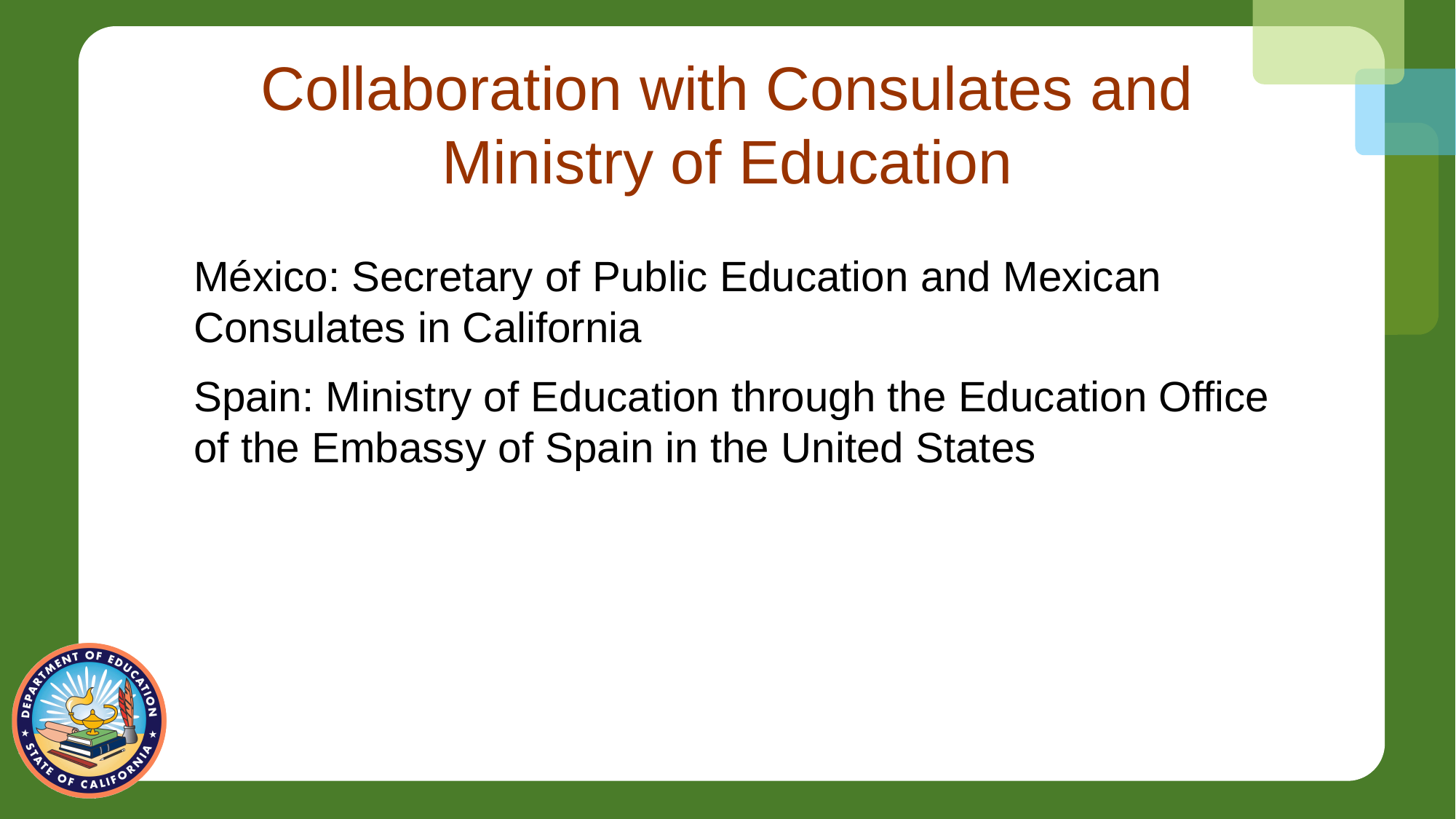

# Collaboration with Consulates and Ministry of Education
México: Secretary of Public Education and Mexican Consulates in California
Spain: Ministry of Education through the Education Office of the Embassy of Spain in the United States